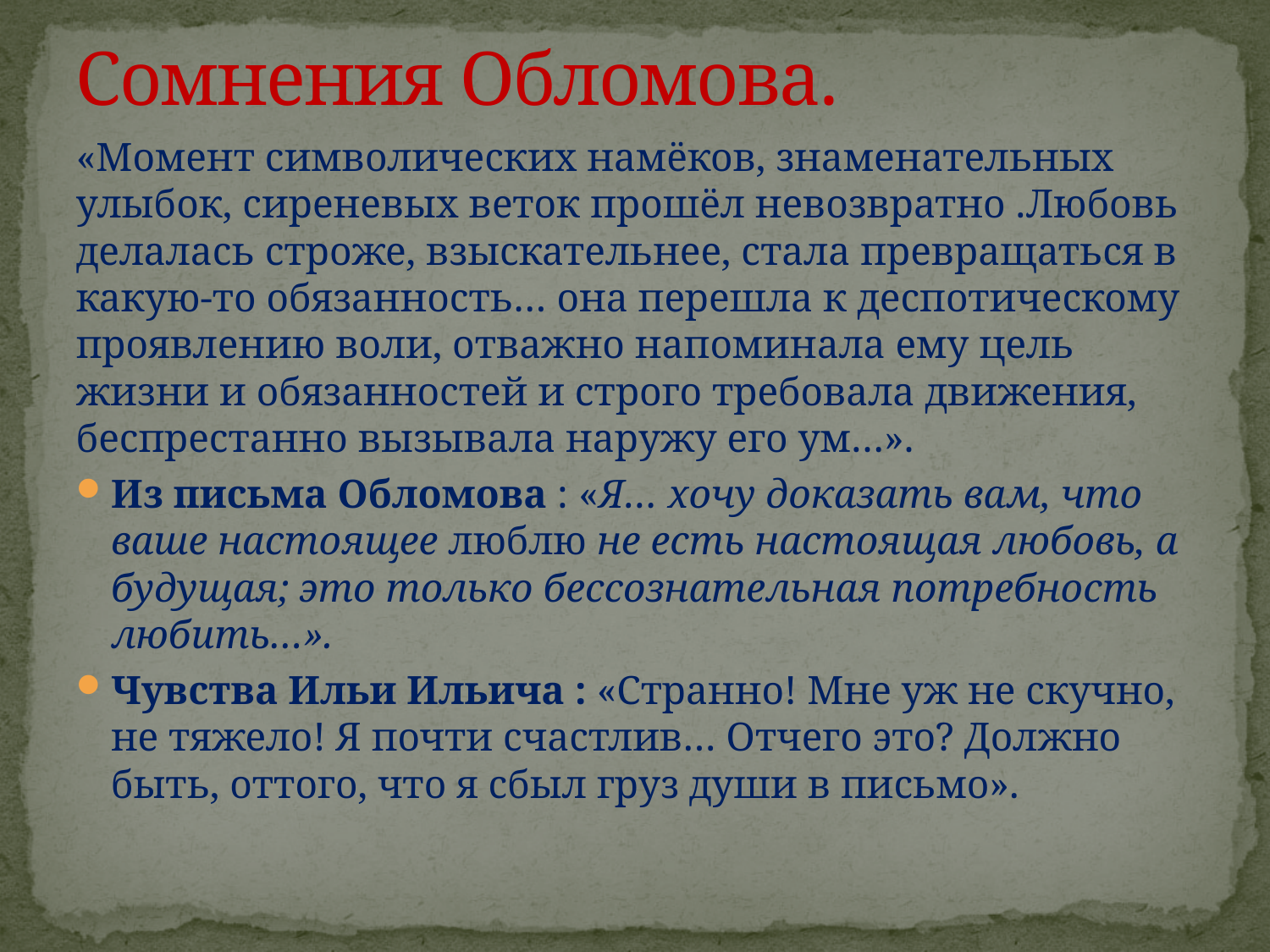

# Сомнения Обломова.
«Момент символических намёков, знаменательных улыбок, сиреневых веток прошёл невозвратно .Любовь делалась строже, взыскательнее, стала превращаться в какую-то обязанность… она перешла к деспотическому проявлению воли, отважно напоминала ему цель жизни и обязанностей и строго требовала движения, беспрестанно вызывала наружу его ум…».
Из письма Обломова : «Я… хочу доказать вам, что ваше настоящее люблю не есть настоящая любовь, а будущая; это только бессознательная потребность любить…».
Чувства Ильи Ильича : «Странно! Мне уж не скучно, не тяжело! Я почти счастлив… Отчего это? Должно быть, оттого, что я сбыл груз души в письмо».